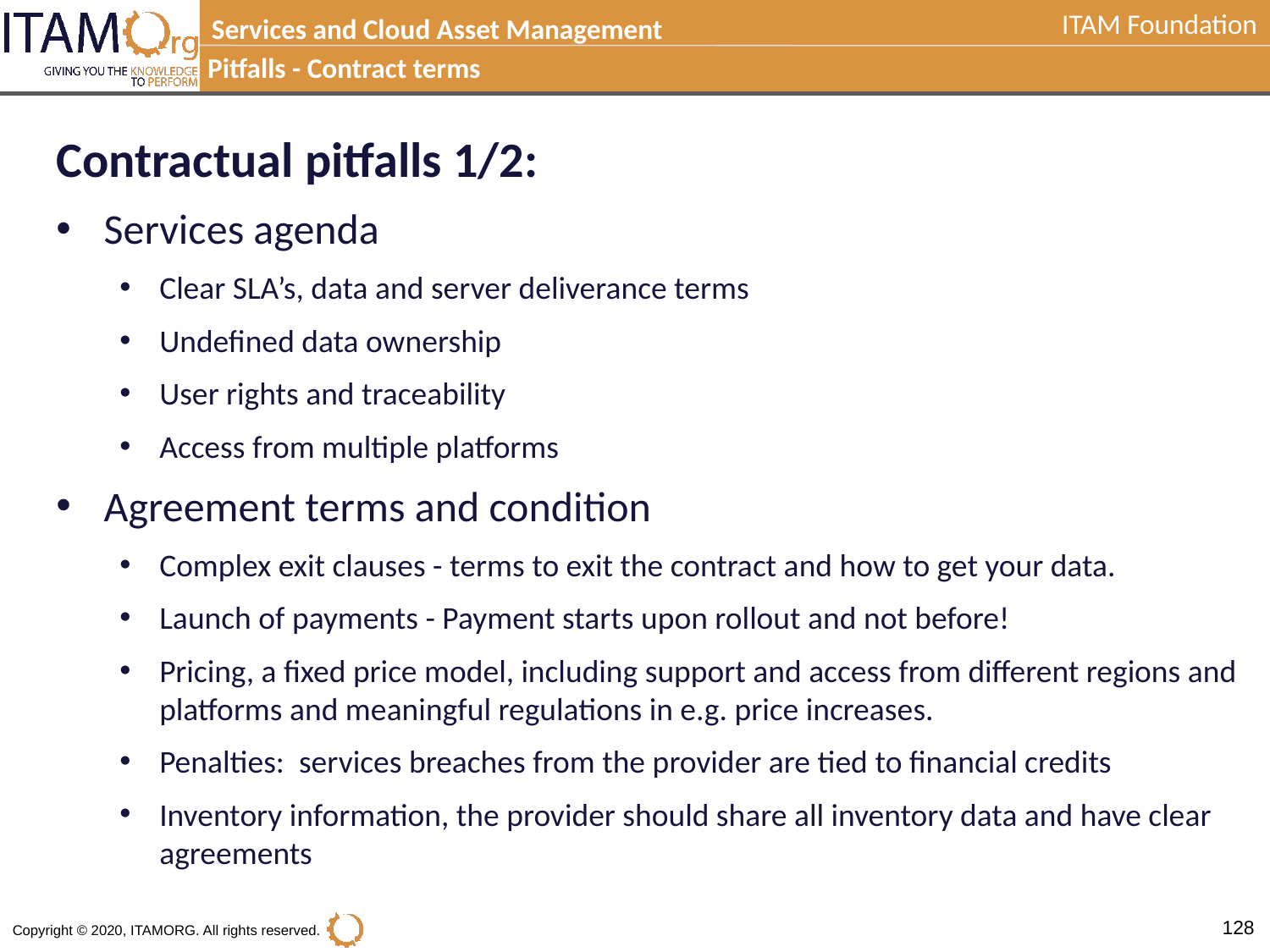

Services and Cloud Asset Management
Pitfalls - Contract terms

Contractual pitfalls 1/2:
Services agenda
Clear SLA’s, data and server deliverance terms
Undefined data ownership
User rights and traceability
Access from multiple platforms
Agreement terms and condition
Complex exit clauses - terms to exit the contract and how to get your data.
Launch of payments - Payment starts upon rollout and not before!
Pricing, a fixed price model, including support and access from different regions and platforms and meaningful regulations in e.g. price increases.
Penalties:  services breaches from the provider are tied to financial credits
Inventory information, the provider should share all inventory data and have clear agreements